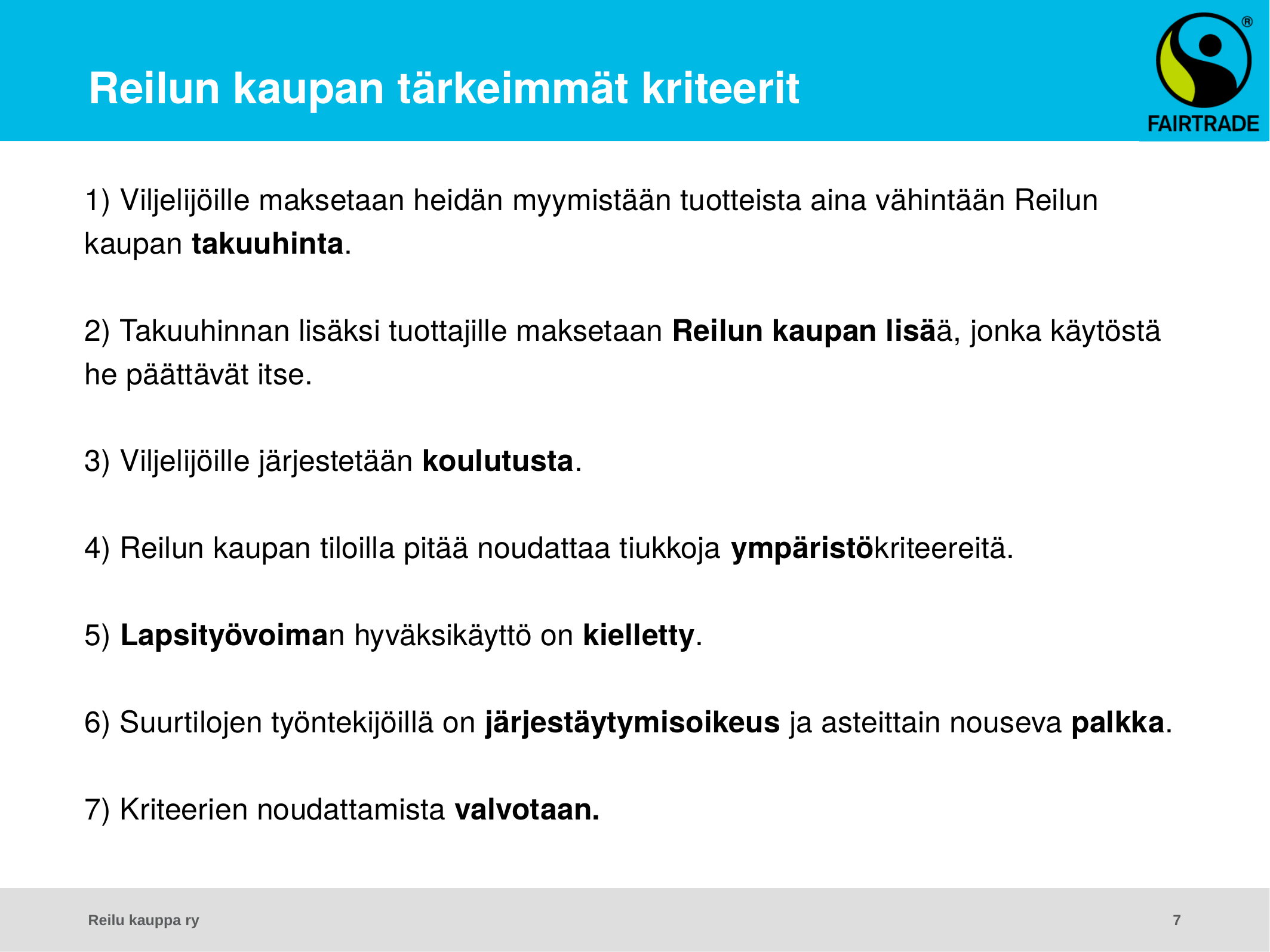

# Reilun kaupan tärkeimmät kriteerit
1) Viljelijöille maksetaan heidän myymistään tuotteista aina vähintään Reilun kaupan takuuhinta.
2) Takuuhinnan lisäksi tuottajille maksetaan Reilun kaupan lisää, jonka käytöstä he päättävät itse.
3) Viljelijöille järjestetään koulutusta.
4) Reilun kaupan tiloilla pitää noudattaa tiukkoja ympäristökriteereitä.
5) Lapsityövoiman hyväksikäyttö on kielletty.
6) Suurtilojen työntekijöillä on järjestäytymisoikeus ja asteittain nouseva palkka.
7) Kriteerien noudattamista valvotaan.
7
Reilu kauppa ry